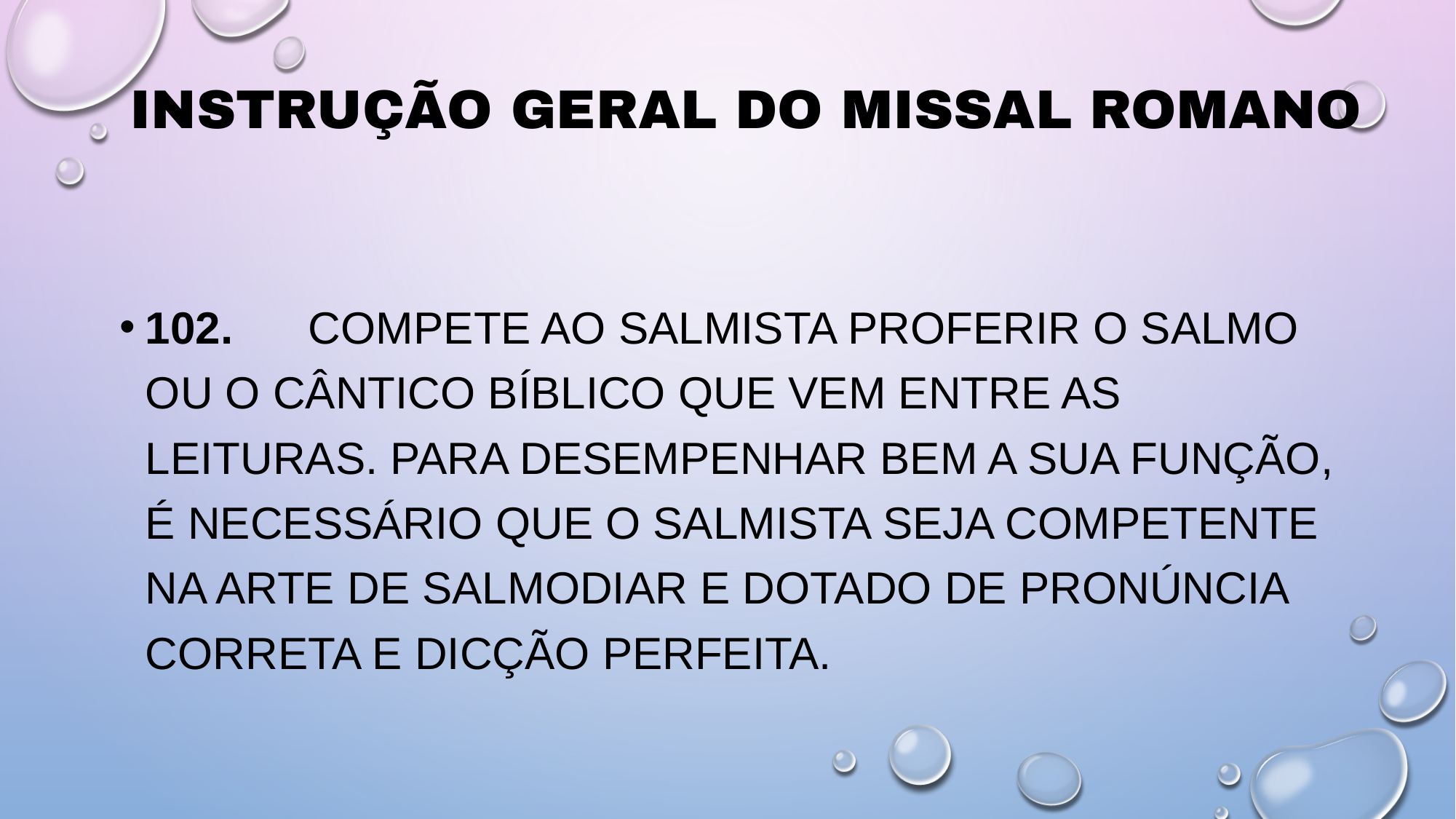

# Instrução Geral do Missal Romano
102.      Compete ao salmista proferir o salmo ou o cântico bíblico que vem entre as leituras. Para desempenhar bem a sua função, é necessário que o salmista seja competente na arte de salmodiar e dotado de pronúncia correta e dicção perfeita.